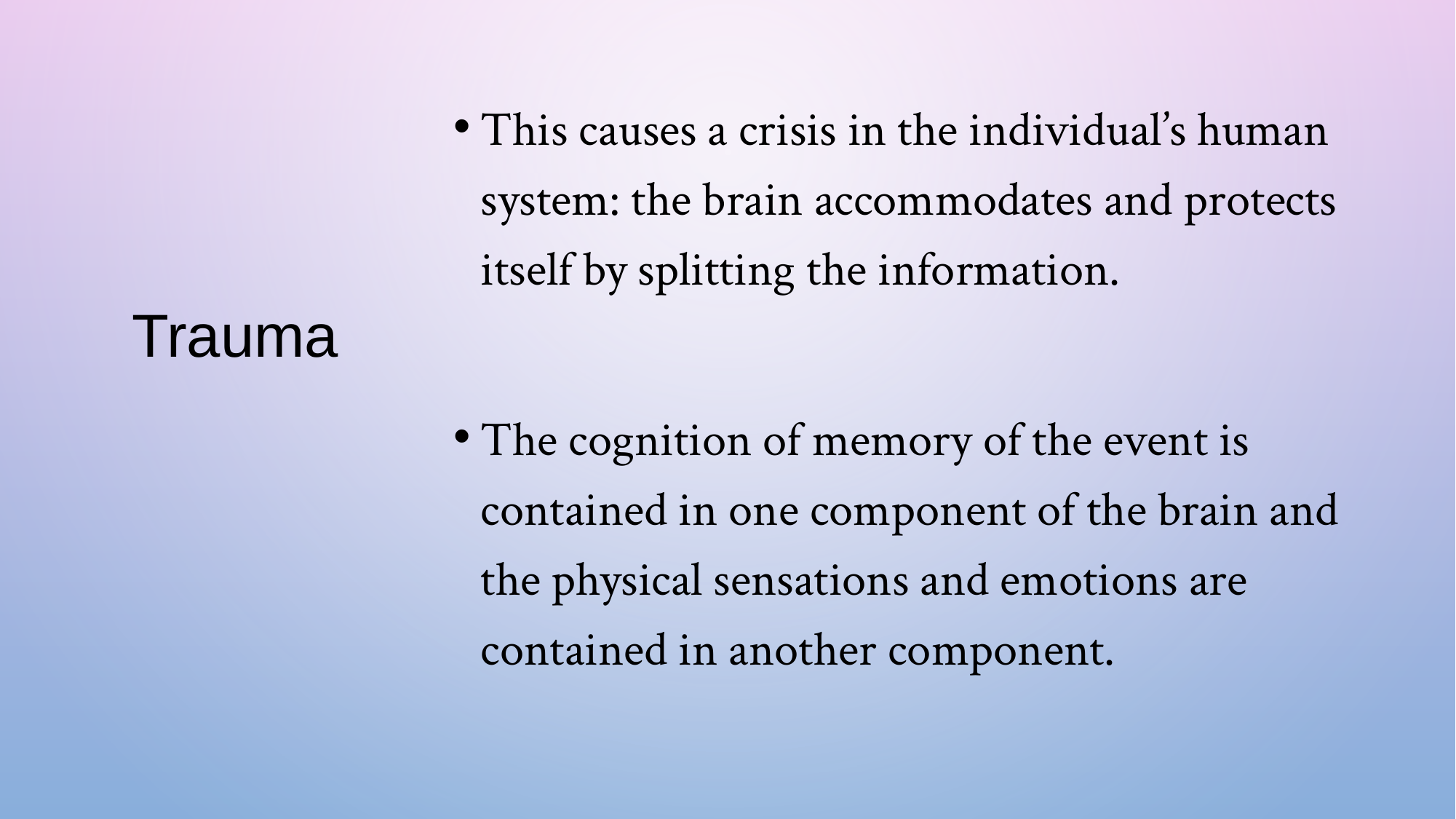

This causes a crisis in the individual’s human system: the brain accommodates and protects itself by splitting the information.

The cognition of memory of the event is contained in one component of the brain and the physical sensations and emotions are contained in another component.
#
Trauma